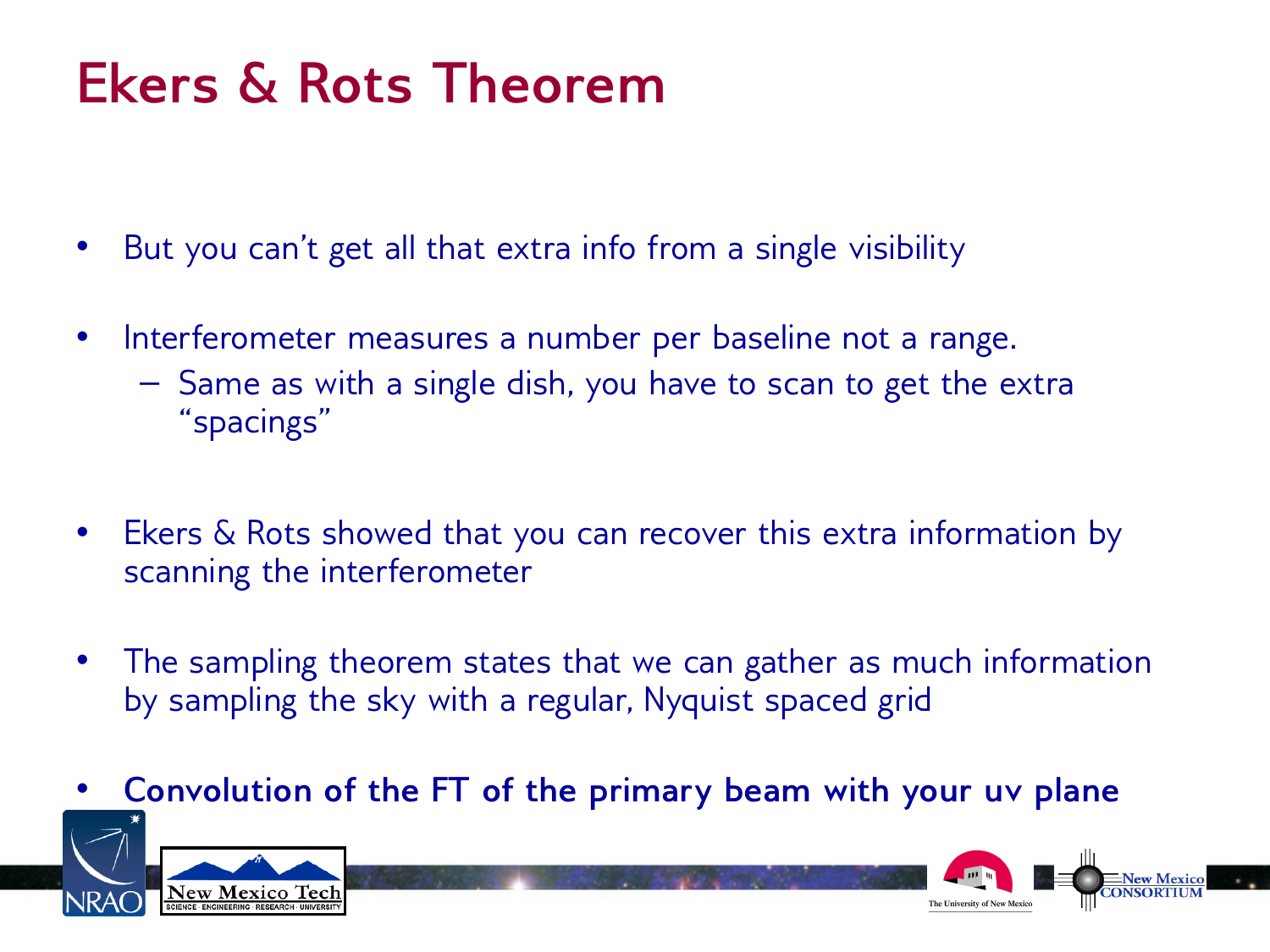

# Ekers & Rots Theorem
But you can’t get all that extra info from a single visibility

Interferometer measures a number per baseline not a range.
Same as with a single dish, you have to scan to get the extra “spacings”

Ekers & Rots showed that you can recover this extra information by scanning the interferometer

The sampling theorem states that we can gather as much information by sampling the sky with a regular, Nyquist spaced grid

Convolution of the FT of the primary beam with your uv plane